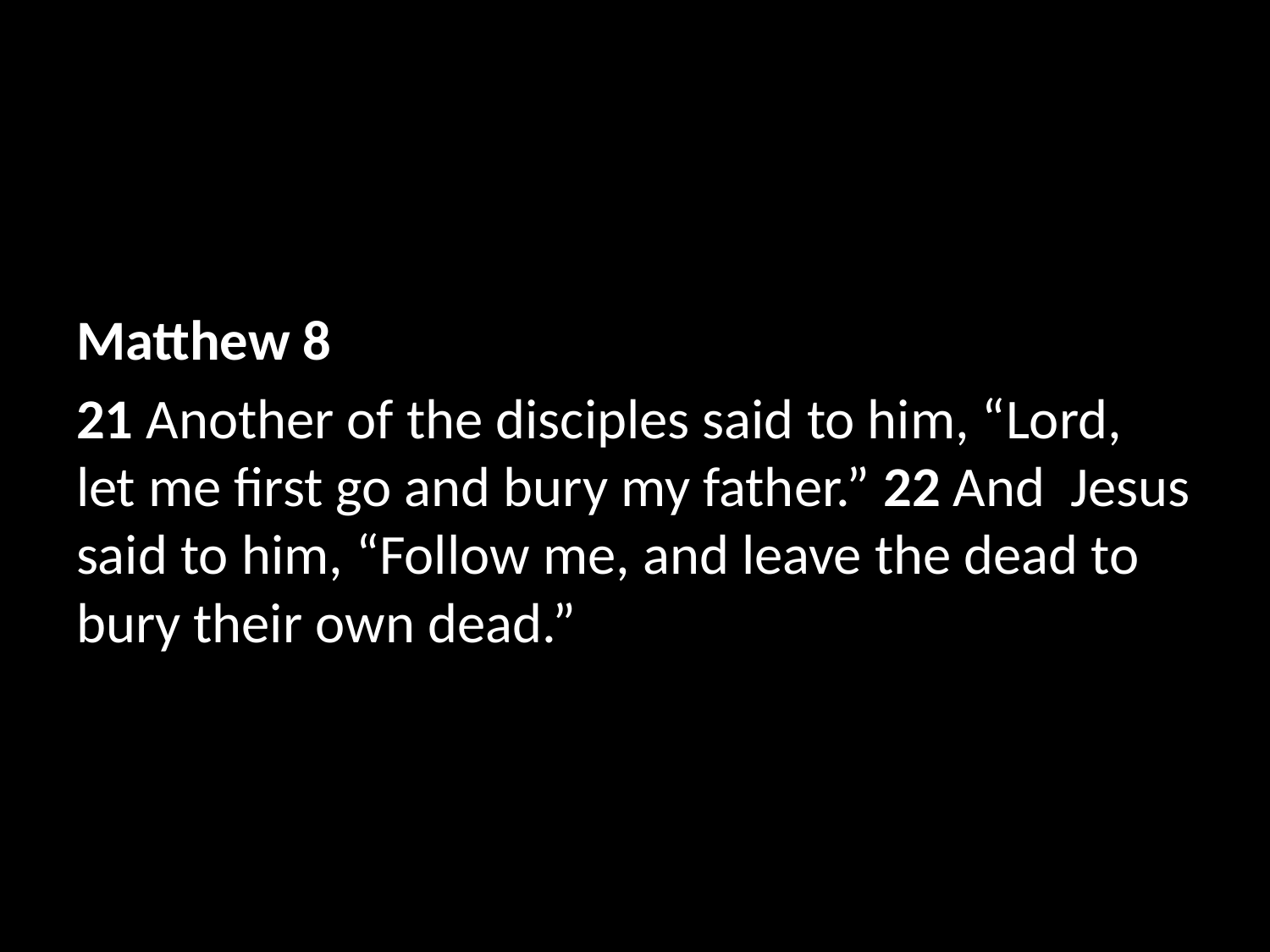

Matthew 8
21 Another of the disciples said to him, “Lord, let me first go and bury my father.” 22 And  Jesus said to him, “Follow me, and leave the dead to bury their own dead.”